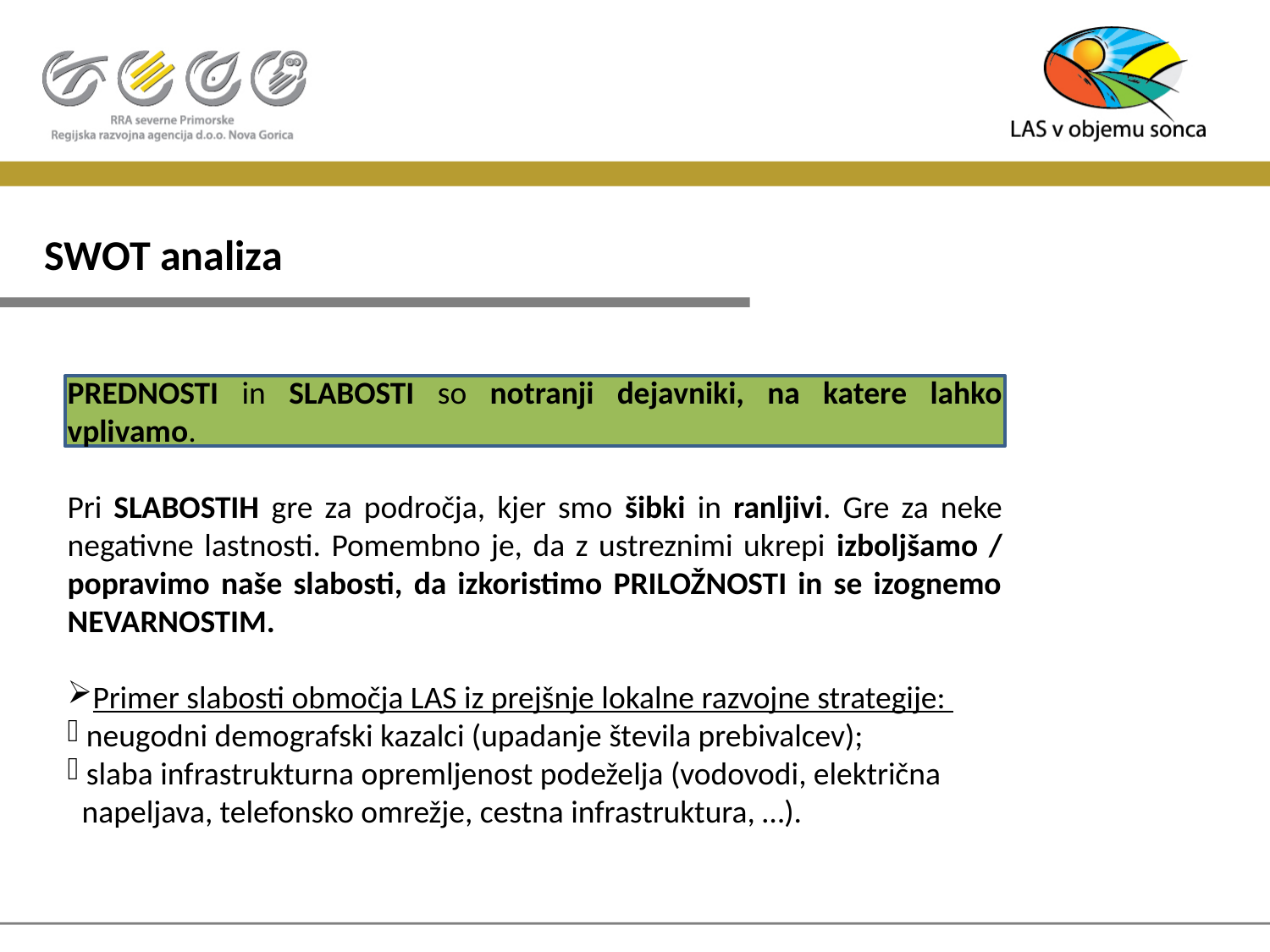

# SWOT analiza

PREDNOSTI in SLABOSTI so notranji dejavniki, na katere lahko vplivamo.

Pri SLABOSTIH gre za področja, kjer smo šibki in ranljivi. Gre za neke negativne lastnosti. Pomembno je, da z ustreznimi ukrepi izboljšamo / popravimo naše slabosti, da izkoristimo PRILOŽNOSTI in se izognemo NEVARNOSTIM.

Primer slabosti območja LAS iz prejšnje lokalne razvojne strategije:
 neugodni demografski kazalci (upadanje števila prebivalcev);
 slaba infrastrukturna opremljenost podeželja (vodovodi, električna
  napeljava, telefonsko omrežje, cestna infrastruktura, …).